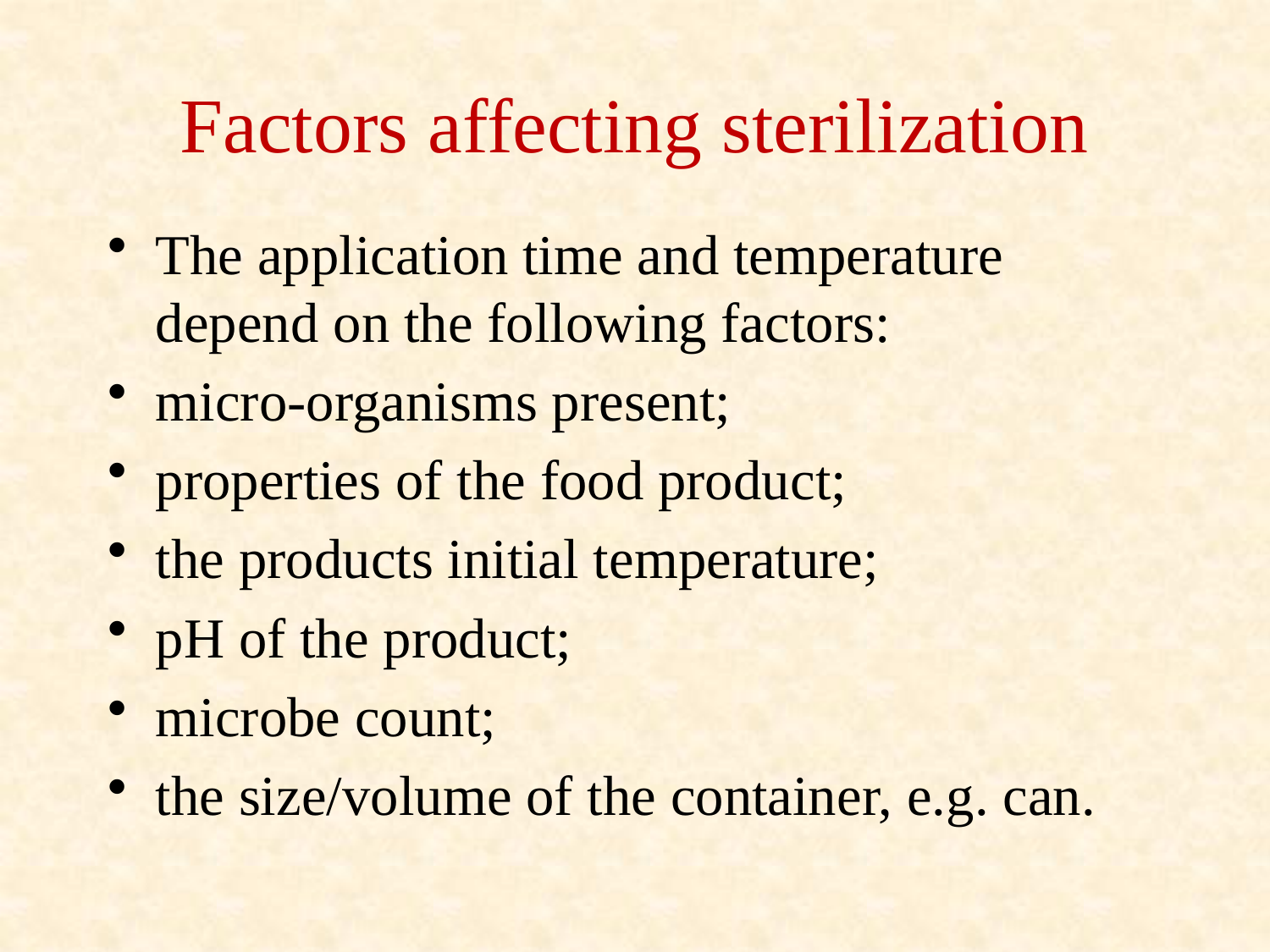

# Factors affecting sterilization
The application time and temperature depend on the following factors:
micro-organisms present;
properties of the food product;
the products initial temperature;
pH of the product;
microbe count;
the size/volume of the container, e.g. can.